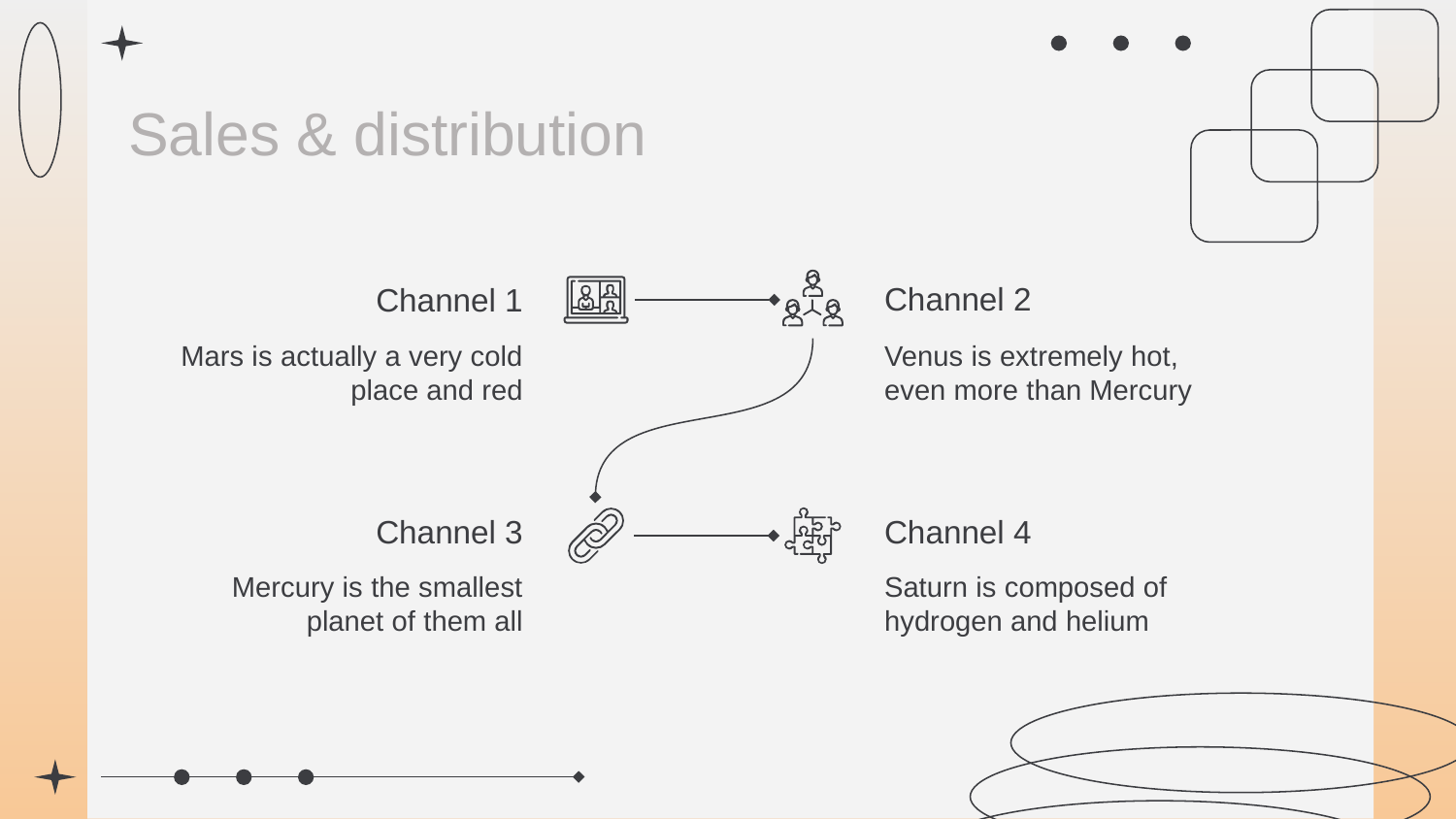

Sales & distribution

Channel 2
# Channel 1

Mars is actually a very cold place and red
Venus is extremely hot, even more than Mercury
Channel 3
Channel 4

Mercury is the smallest planet of them all
Saturn is composed of hydrogen and helium